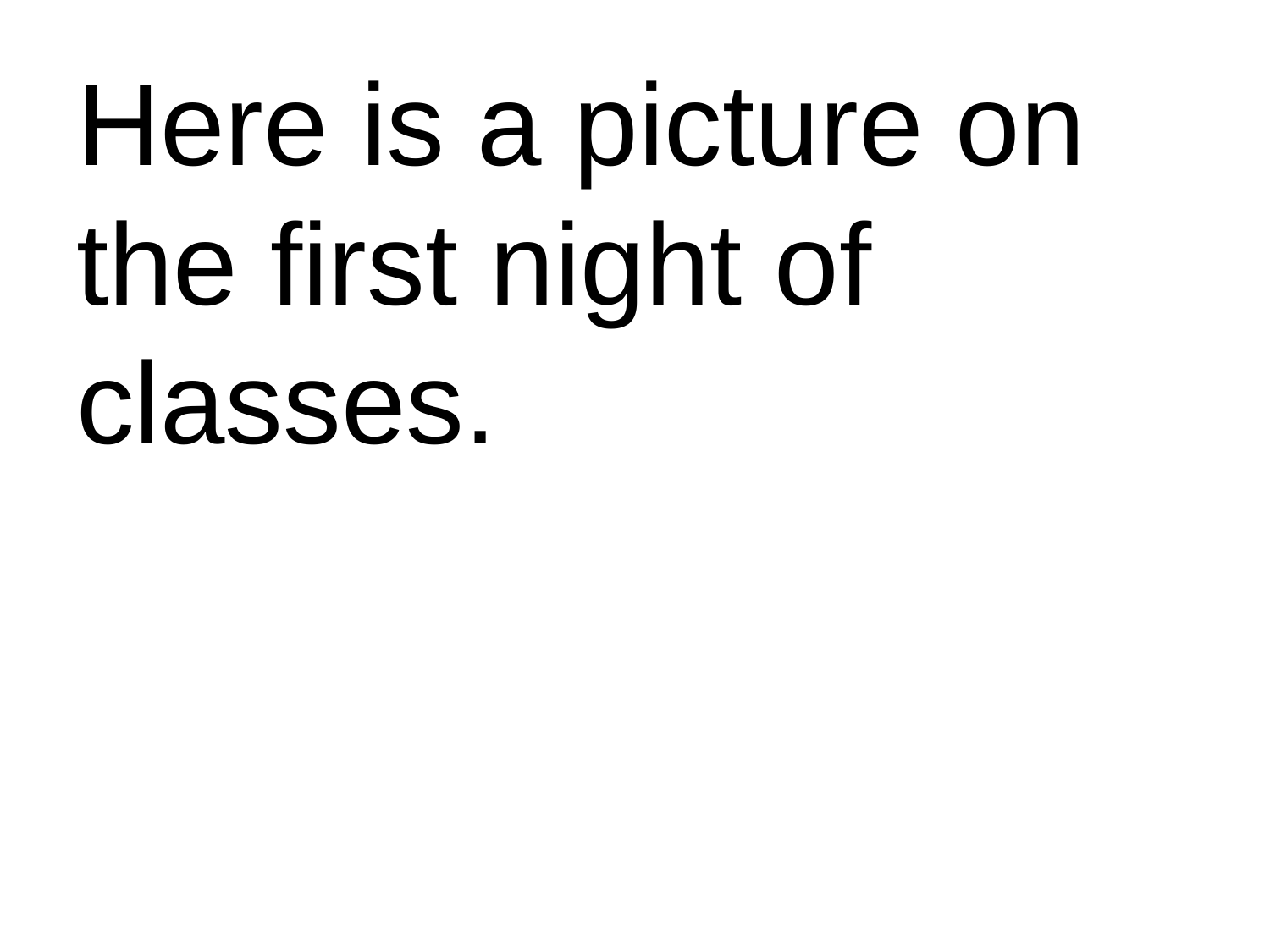

Here is a picture on the first night of classes.